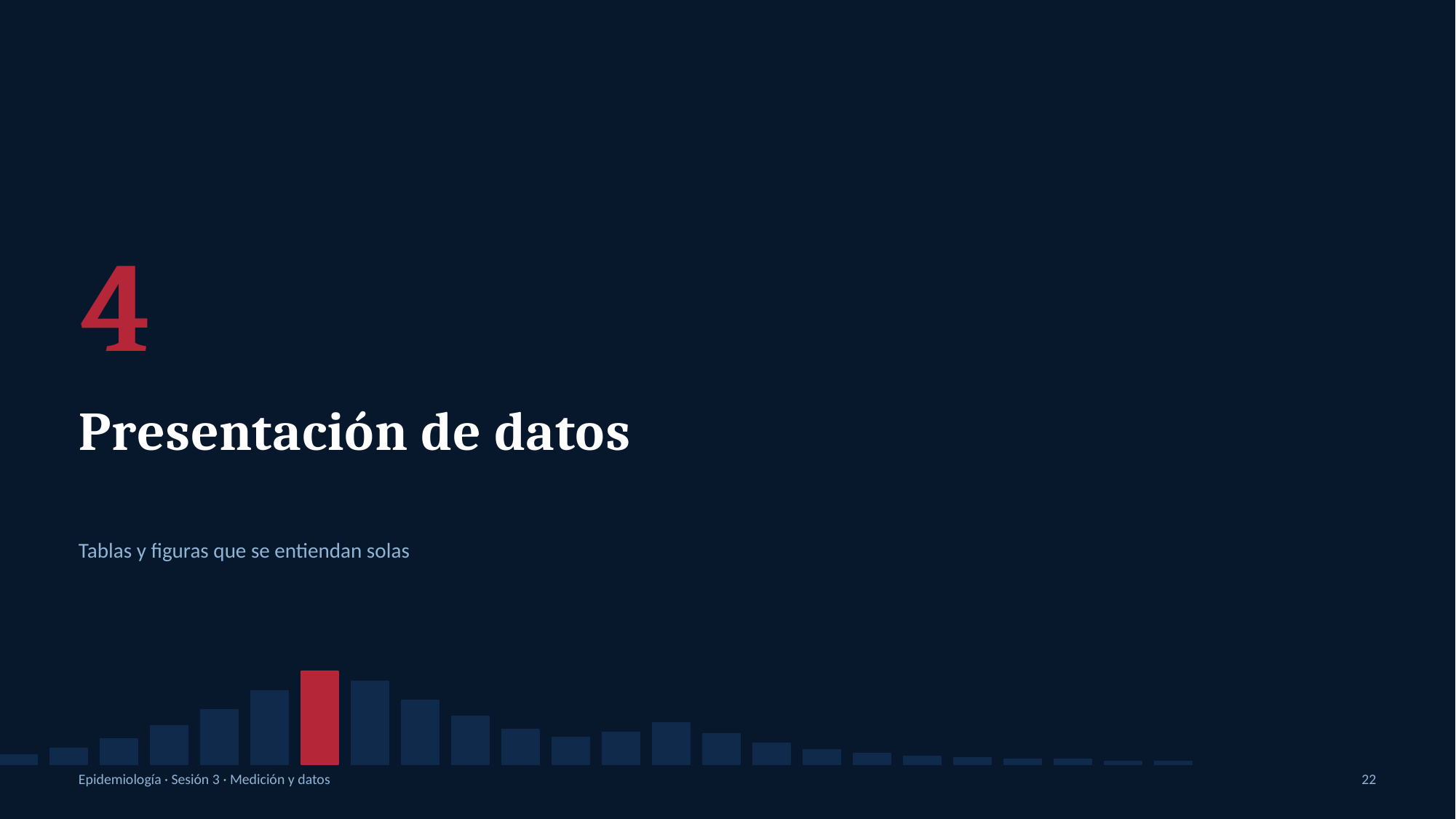

4
Presentación de datos
Tablas y figuras que se entiendan solas

Epidemiología · Sesión 3 · Medición y datos
22